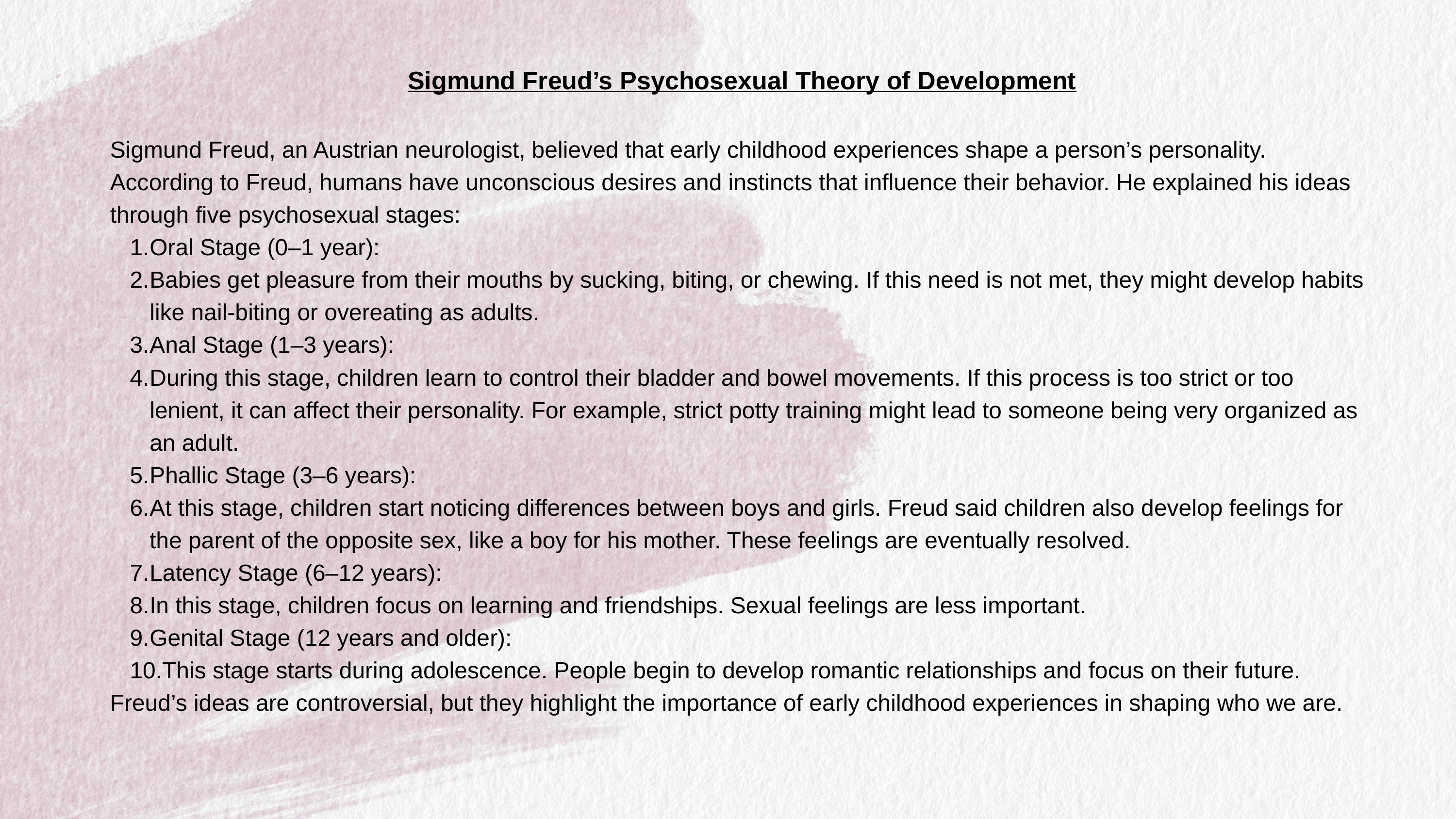

Sigmund Freud’s Psychosexual Theory of Development

Sigmund Freud, an Austrian neurologist, believed that early childhood experiences shape a person’s personality. According to Freud, humans have unconscious desires and instincts that influence their behavior. He explained his ideas through five psychosexual stages:
Oral Stage (0–1 year):
Babies get pleasure from their mouths by sucking, biting, or chewing. If this need is not met, they might develop habits like nail-biting or overeating as adults.
Anal Stage (1–3 years):
During this stage, children learn to control their bladder and bowel movements. If this process is too strict or too lenient, it can affect their personality. For example, strict potty training might lead to someone being very organized as an adult.
Phallic Stage (3–6 years):
At this stage, children start noticing differences between boys and girls. Freud said children also develop feelings for the parent of the opposite sex, like a boy for his mother. These feelings are eventually resolved.
Latency Stage (6–12 years):
In this stage, children focus on learning and friendships. Sexual feelings are less important.
Genital Stage (12 years and older):
This stage starts during adolescence. People begin to develop romantic relationships and focus on their future.
Freud’s ideas are controversial, but they highlight the importance of early childhood experiences in shaping who we are.